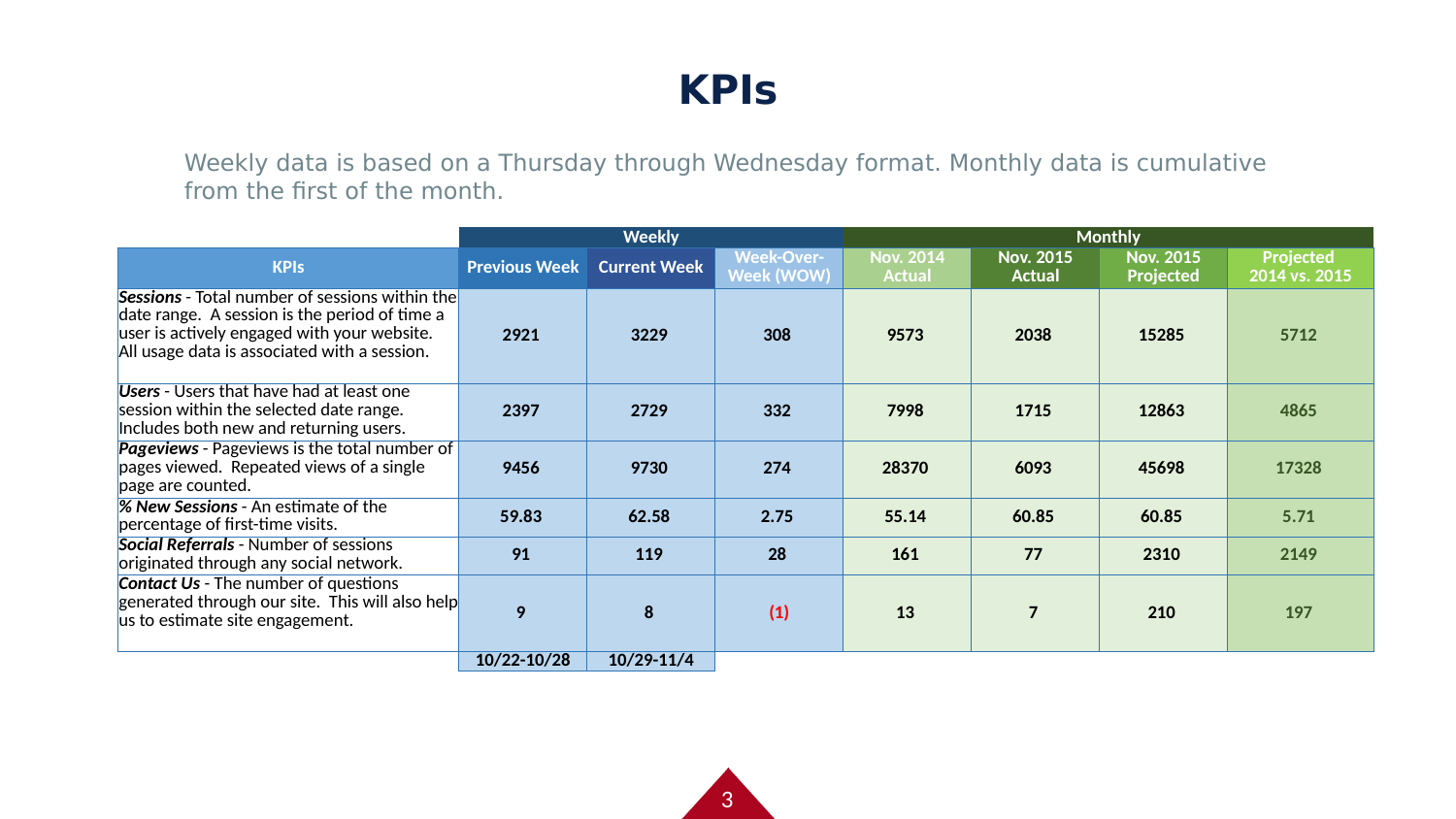

# KPIs
Weekly data is based on a Thursday through Wednesday format. Monthly data is cumulative from the first of the month.
|  | Weekly |  |  | Monthly |  |  |  |
| --- | --- | --- | --- | --- | --- | --- | --- |
| KPIs | Previous Week | Current Week | Week-Over-Week (WOW) | Nov. 2014 Actual | Nov. 2015 Actual | Nov. 2015 Projected | Projected 2014 vs. 2015 |
| Sessions - Total number of sessions within the date range. A session is the period of time a user is actively engaged with your website. All usage data is associated with a session. | 2921 | 3229 | 308 | 9573 | 2038 | 15285 | 5712 |
| Users - Users that have had at least one session within the selected date range. Includes both new and returning users. | 2397 | 2729 | 332 | 7998 | 1715 | 12863 | 4865 |
| Pageviews - Pageviews is the total number of pages viewed. Repeated views of a single page are counted. | 9456 | 9730 | 274 | 28370 | 6093 | 45698 | 17328 |
| % New Sessions - An estimate of the percentage of first-time visits. | 59.83 | 62.58 | 2.75 | 55.14 | 60.85 | 60.85 | 5.71 |
| Social Referrals - Number of sessions originated through any social network. | 91 | 119 | 28 | 161 | 77 | 2310 | 2149 |
| Contact Us - The number of questions generated through our site. This will also help us to estimate site engagement. | 9 | 8 | (1) | 13 | 7 | 210 | 197 |
|  | 10/22-10/28 | 10/29-11/4 |  |  |  |  |  |
3